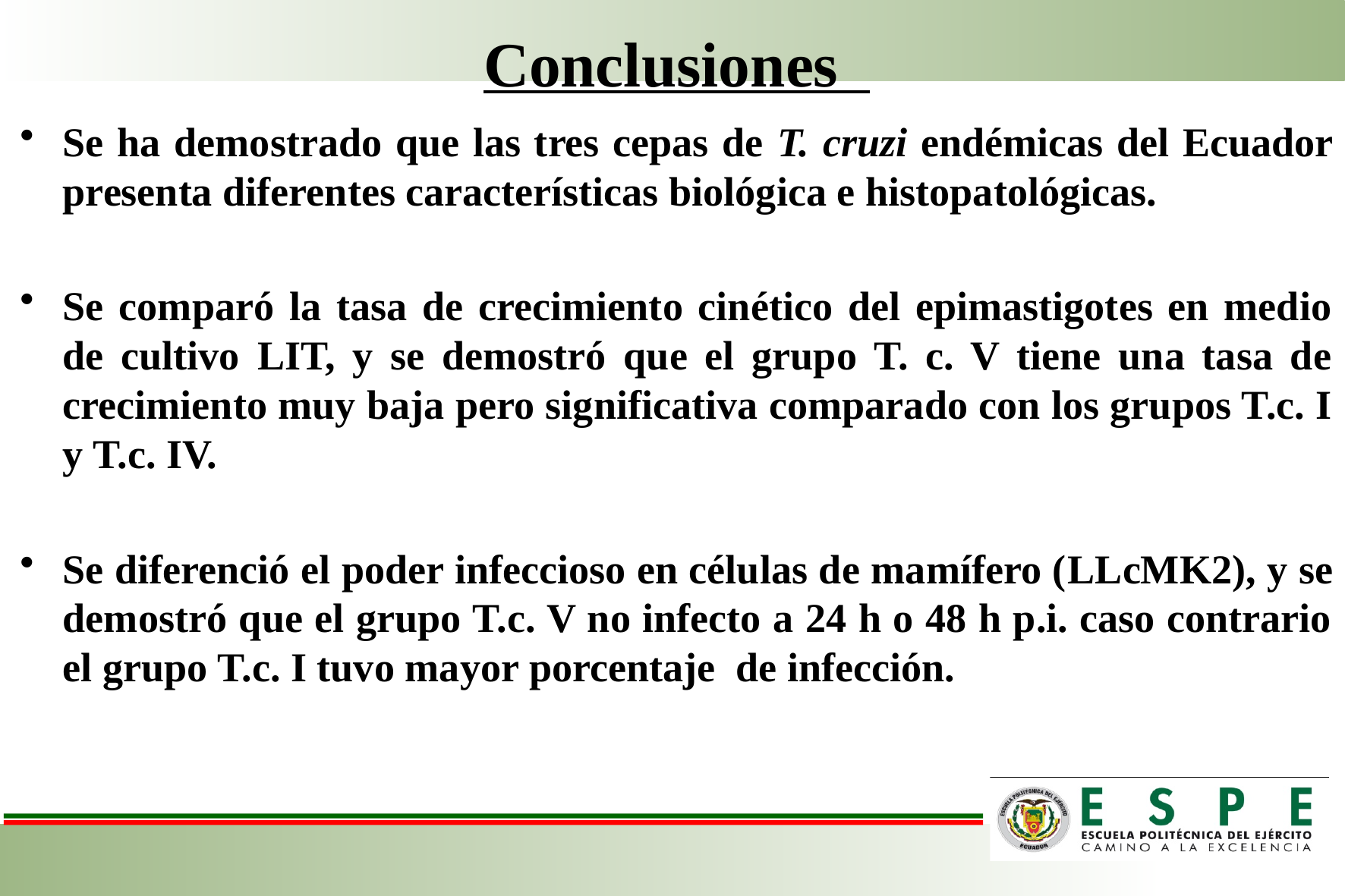

# Conclusiones
Se ha demostrado que las tres cepas de T. cruzi endémicas del Ecuador presenta diferentes características biológica e histopatológicas.

Se comparó la tasa de crecimiento cinético del epimastigotes en medio de cultivo LIT, y se demostró que el grupo T. c. V tiene una tasa de crecimiento muy baja pero significativa comparado con los grupos T.c. I y T.c. IV.

Se diferenció el poder infeccioso en células de mamífero (LLcMK2), y se demostró que el grupo T.c. V no infecto a 24 h o 48 h p.i. caso contrario el grupo T.c. I tuvo mayor porcentaje  de infección.